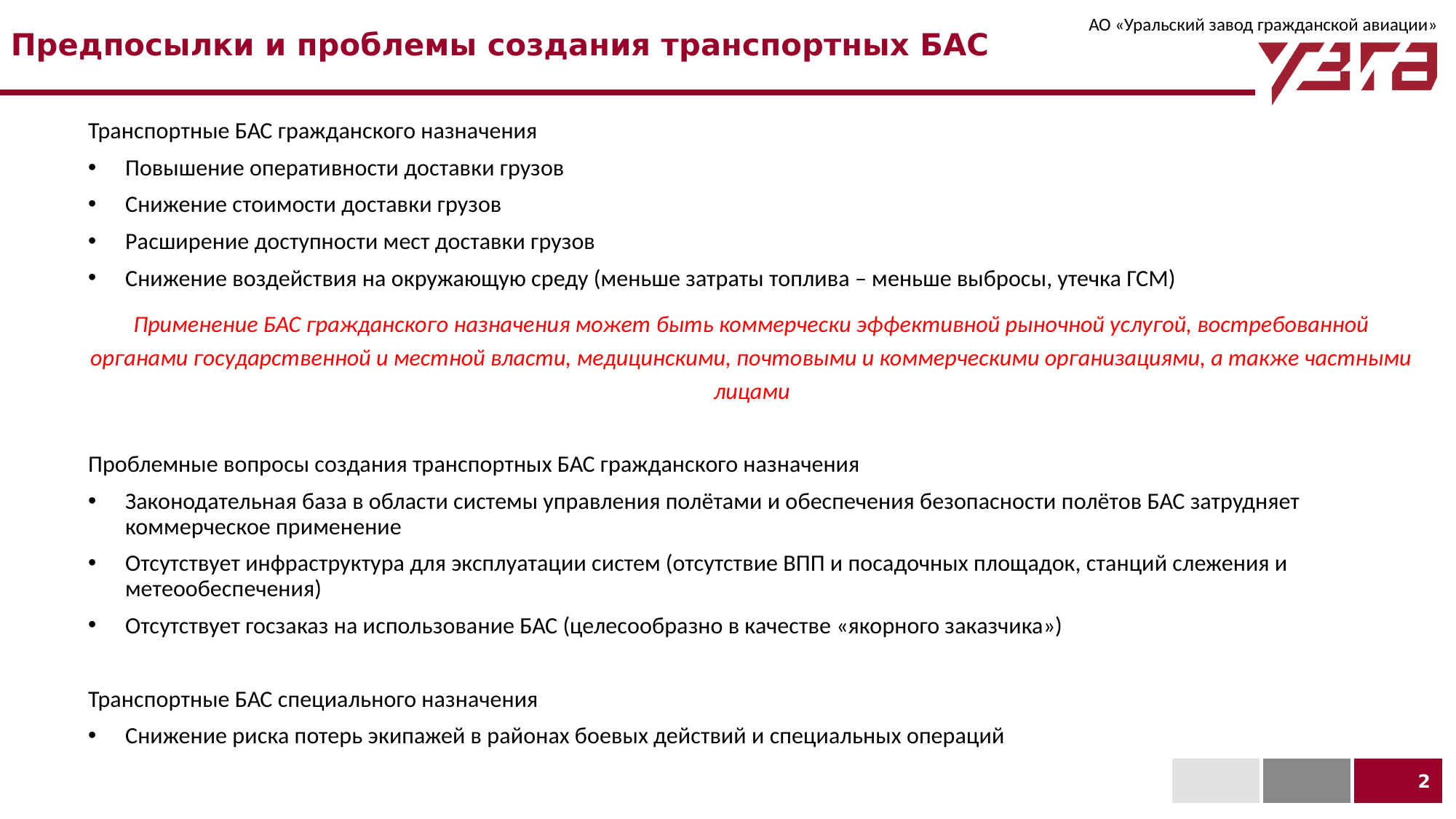

Предпосылки и проблемы создания транспортных БАС
Транспортные БАС гражданского назначения
Повышение оперативности доставки грузов
Снижение стоимости доставки грузов
Расширение доступности мест доставки грузов
Снижение воздействия на окружающую среду (меньше затраты топлива – меньше выбросы, утечка ГСМ)
Применение БАС гражданского назначения может быть коммерчески эффективной рыночной услугой, востребованной органами государственной и местной власти, медицинскими, почтовыми и коммерческими организациями, а также частными лицами

Проблемные вопросы создания транспортных БАС гражданского назначения
Законодательная база в области системы управления полётами и обеспечения безопасности полётов БАС затрудняет коммерческое применение
Отсутствует инфраструктура для эксплуатации систем (отсутствие ВПП и посадочных площадок, станций слежения и метеообеспечения)
Отсутствует госзаказ на использование БАС (целесообразно в качестве «якорного заказчика»)

Транспортные БАС специального назначения
Снижение риска потерь экипажей в районах боевых действий и специальных операций
2